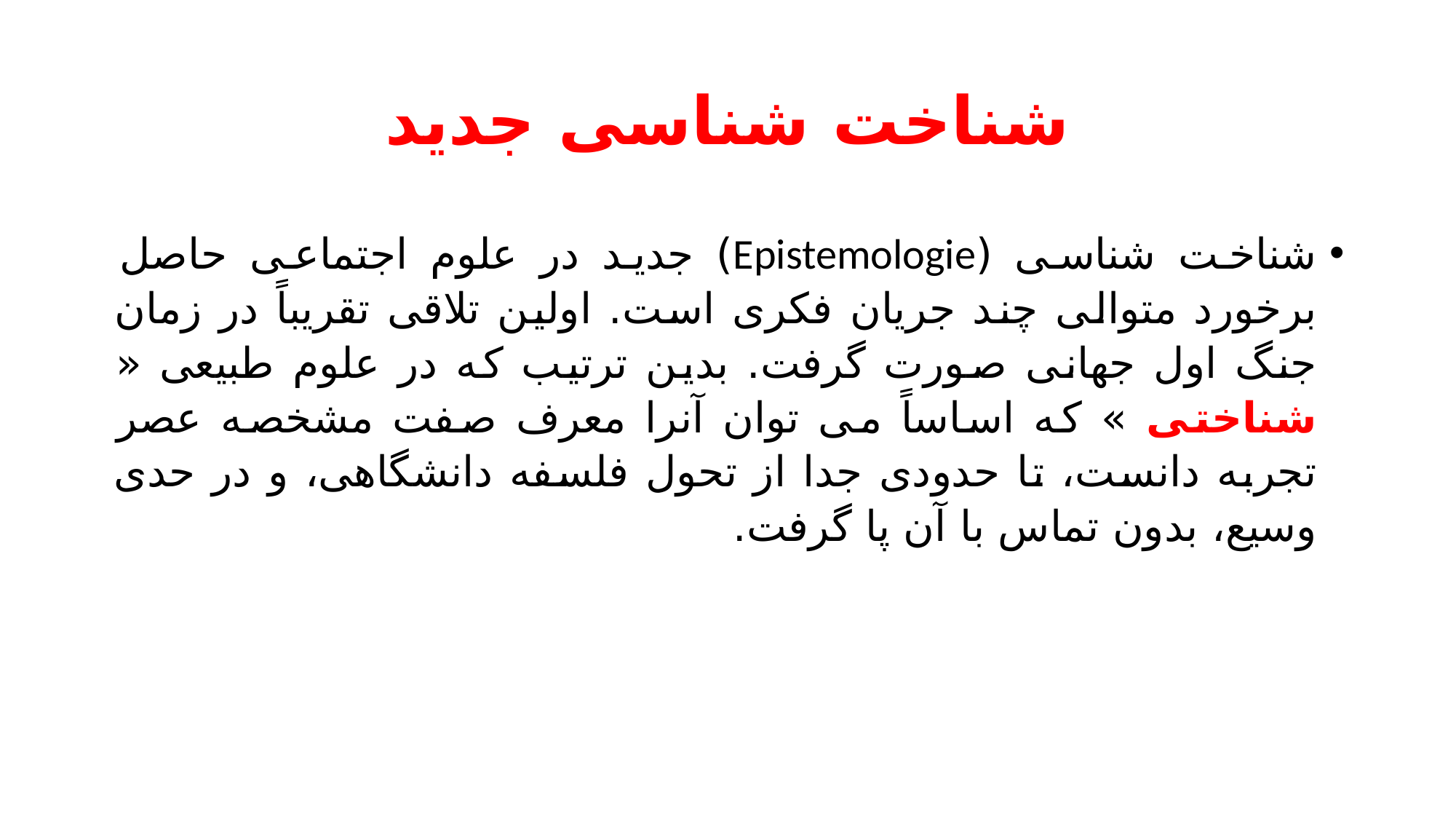

# شناخت شناسی جدید
شناخت شناسی (Epistemologie) جدید در علوم اجتماعی حاصل برخورد متوالی چند جریان فکری است. اولین تلاقی تقریباً در زمان جنگ اول جهانی صورت گرفت. بدین ترتیب که در علوم طبیعی « شناختی » که اساساً می توان آنرا معرف صفت مشخصه عصر تجربه دانست، تا حدودی جدا از تحول فلسفه دانشگاهی، و در حدی وسیع، بدون تماس با آن پا گرفت.